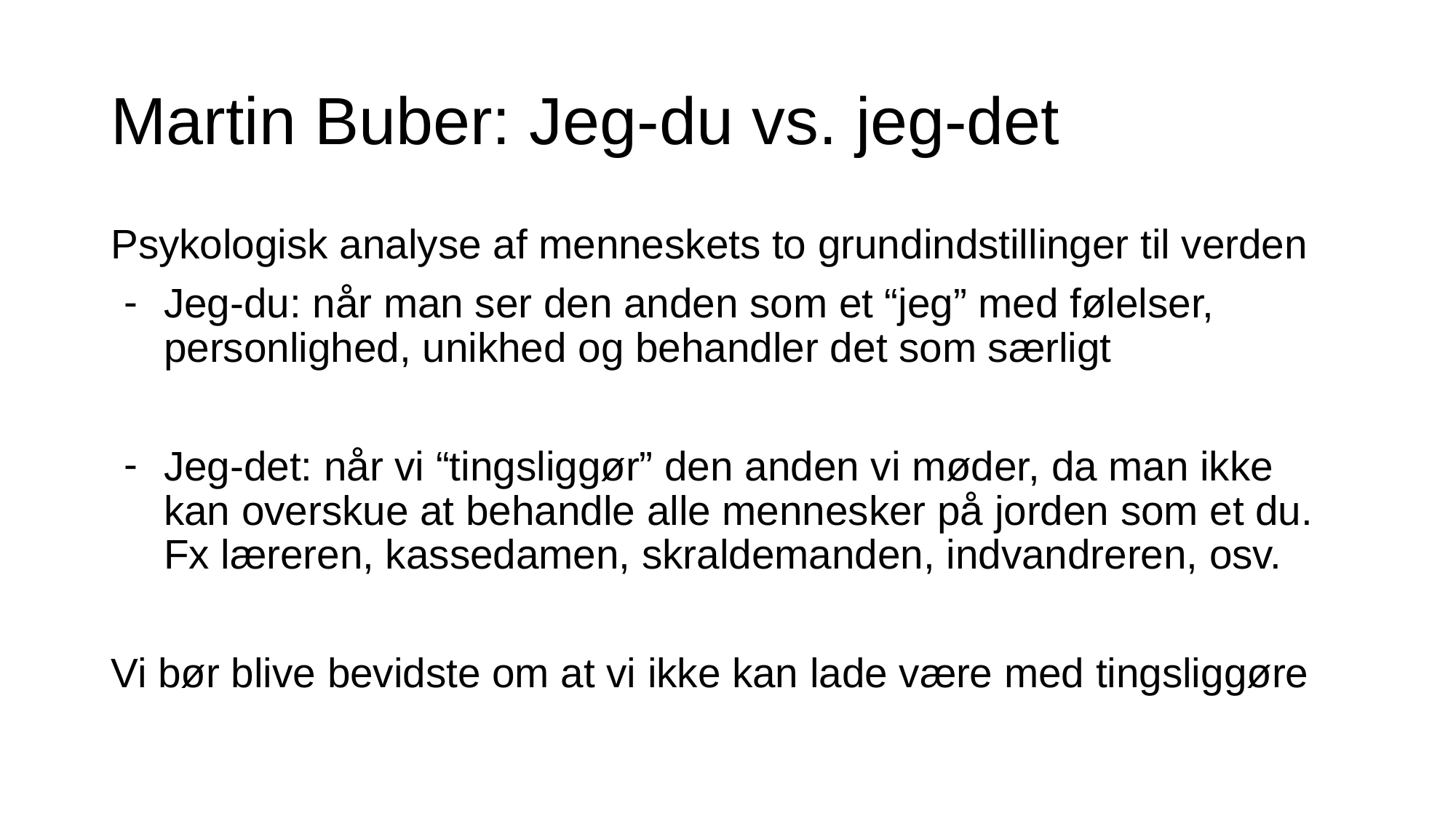

# Martin Buber: Jeg-du vs. jeg-det
Psykologisk analyse af menneskets to grundindstillinger til verden
Jeg-du: når man ser den anden som et “jeg” med følelser, personlighed, unikhed og behandler det som særligt

Jeg-det: når vi “tingsliggør” den anden vi møder, da man ikke kan overskue at behandle alle mennesker på jorden som et du. Fx læreren, kassedamen, skraldemanden, indvandreren, osv.

Vi bør blive bevidste om at vi ikke kan lade være med tingsliggøre